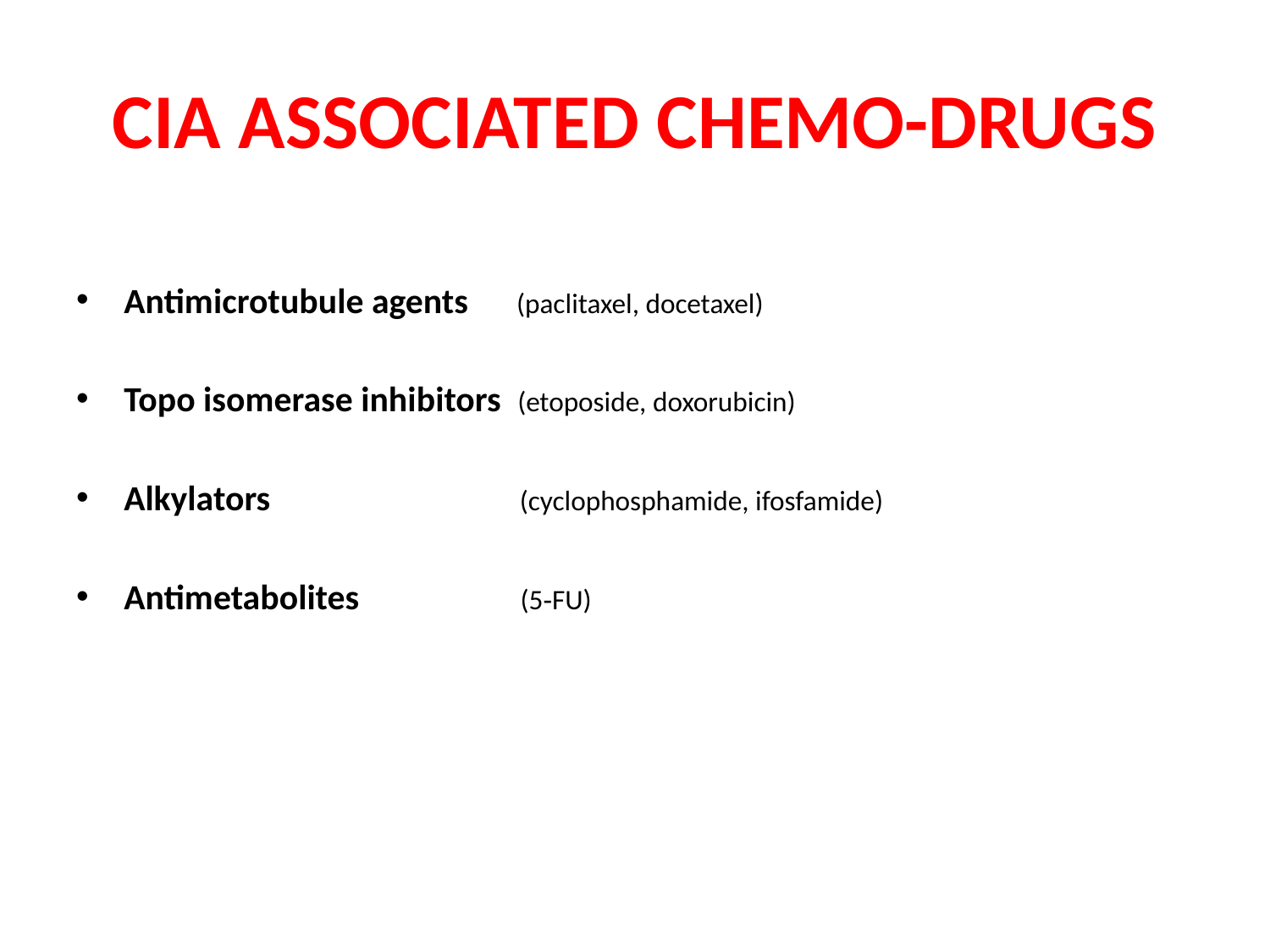

# CIA ASSOCIATED CHEMO-DRUGS

Antimicrotubule agents      (paclitaxel, docetaxel)

Topo isomerase inhibitors  (etoposide, doxorubicin)

Alkylators                               (cyclophosphamide, ifosfamide)

Antimetabolites                    (5‐FU)